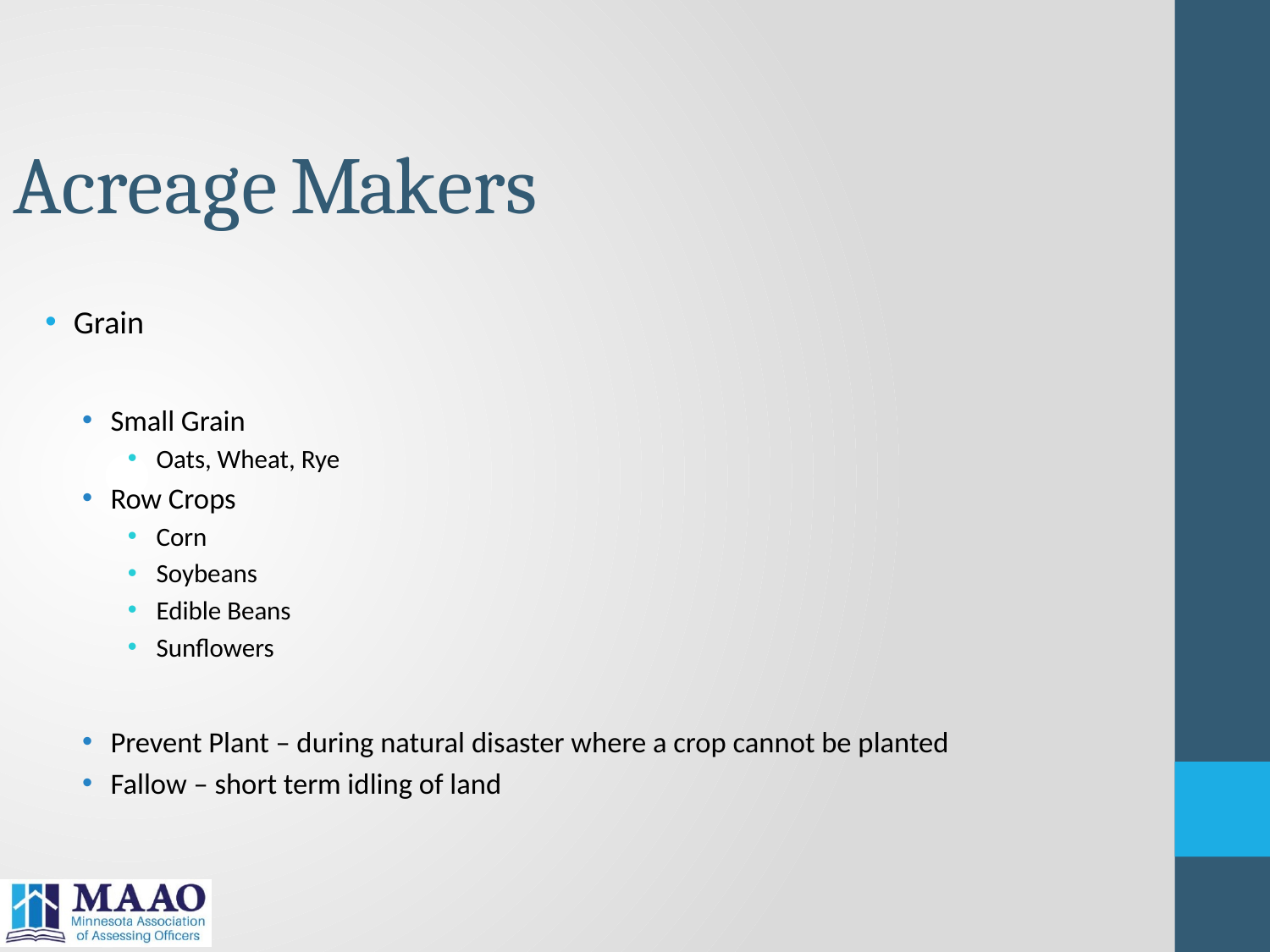

# Acreage Makers
Grain

Small Grain
Oats, Wheat, Rye
Row Crops
Corn
Soybeans
Edible Beans
Sunflowers

Prevent Plant – during natural disaster where a crop cannot be planted
Fallow – short term idling of land